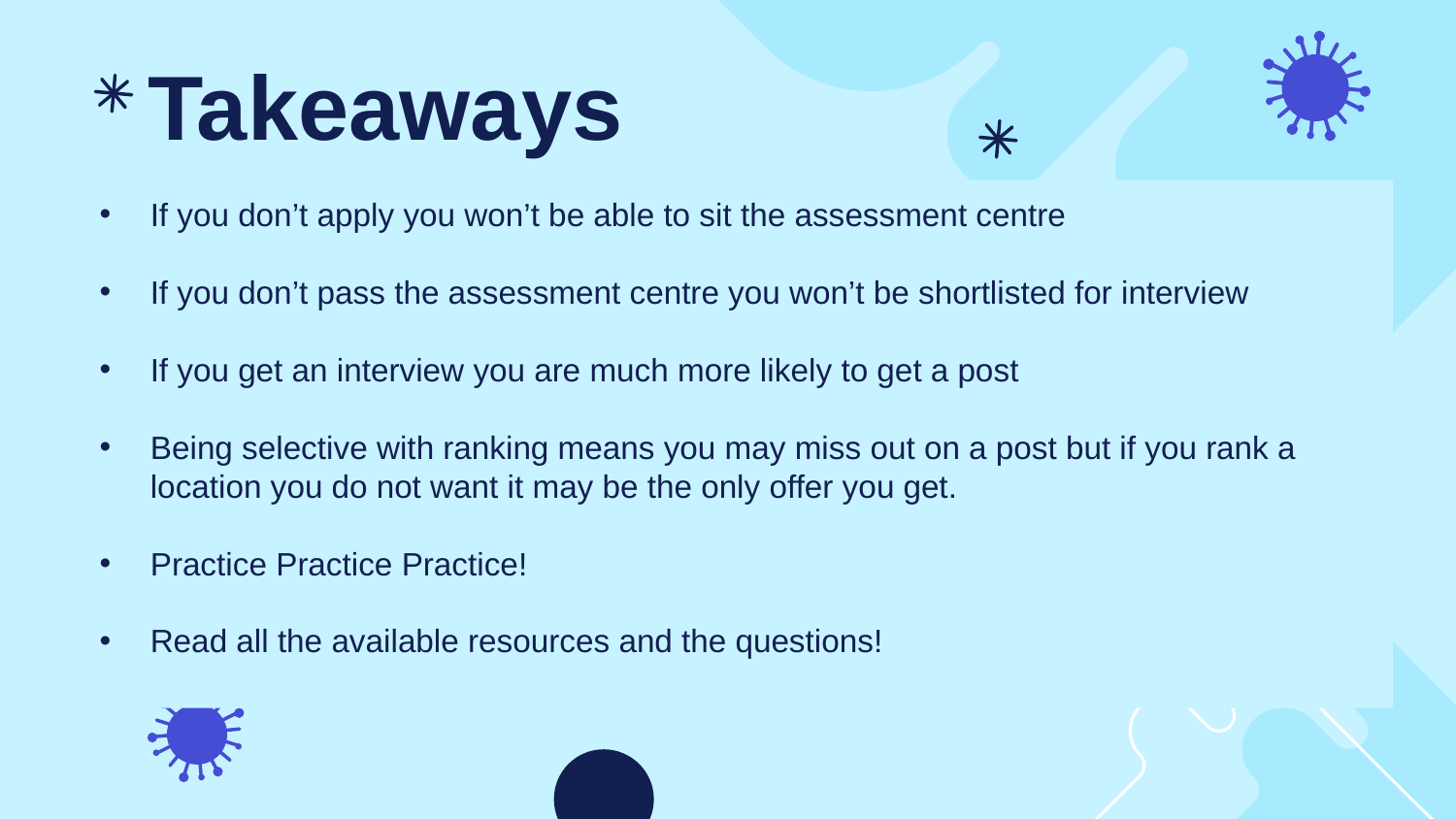

# Takeaways
If you don’t apply you won’t be able to sit the assessment centre

If you don’t pass the assessment centre you won’t be shortlisted for interview

If you get an interview you are much more likely to get a post

Being selective with ranking means you may miss out on a post but if you rank a location you do not want it may be the only offer you get.

Practice Practice Practice!

Read all the available resources and the questions!